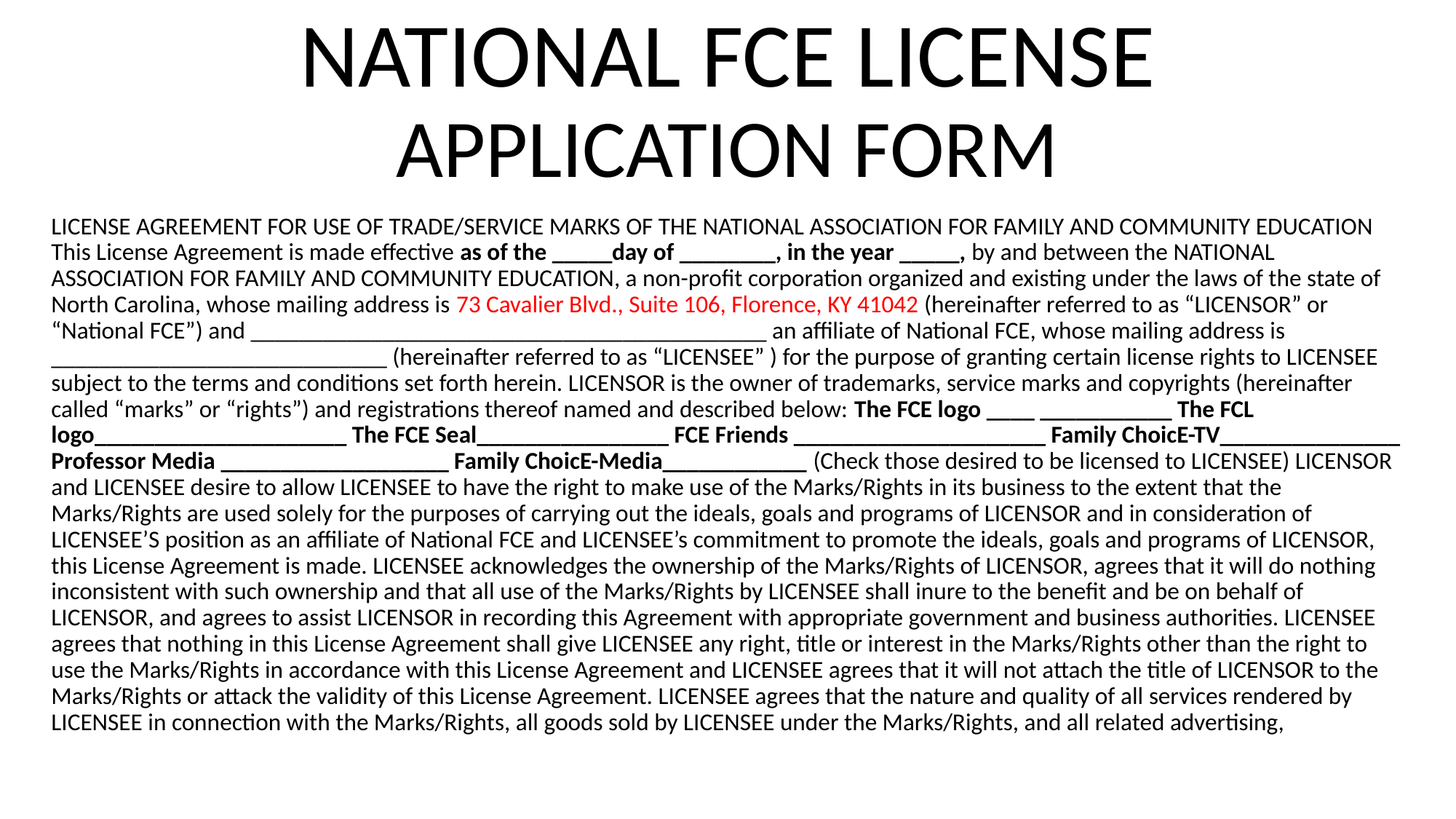

# NATIONAL FCE LICENSE APPLICATION FORM
LICENSE AGREEMENT FOR USE OF TRADE/SERVICE MARKS OF THE NATIONAL ASSOCIATION FOR FAMILY AND COMMUNITY EDUCATION This License Agreement is made effective as of the _____day of ________, in the year _____, by and between the NATIONAL ASSOCIATION FOR FAMILY AND COMMUNITY EDUCATION, a non-profit corporation organized and existing under the laws of the state of North Carolina, whose mailing address is 73 Cavalier Blvd., Suite 106, Florence, KY 41042 (hereinafter referred to as “LICENSOR” or “National FCE”) and ___________________________________________ an affiliate of National FCE, whose mailing address is ____________________________ (hereinafter referred to as “LICENSEE” ) for the purpose of granting certain license rights to LICENSEE subject to the terms and conditions set forth herein. LICENSOR is the owner of trademarks, service marks and copyrights (hereinafter called “marks” or “rights”) and registrations thereof named and described below: The FCE logo ____ ___________ The FCL logo_____________________ The FCE Seal________________ FCE Friends _____________________ Family ChoicE-TV_______________ Professor Media ___________________ Family ChoicE-Media____________ (Check those desired to be licensed to LICENSEE) LICENSOR and LICENSEE desire to allow LICENSEE to have the right to make use of the Marks/Rights in its business to the extent that the Marks/Rights are used solely for the purposes of carrying out the ideals, goals and programs of LICENSOR and in consideration of LICENSEE’S position as an affiliate of National FCE and LICENSEE’s commitment to promote the ideals, goals and programs of LICENSOR, this License Agreement is made. LICENSEE acknowledges the ownership of the Marks/Rights of LICENSOR, agrees that it will do nothing inconsistent with such ownership and that all use of the Marks/Rights by LICENSEE shall inure to the benefit and be on behalf of LICENSOR, and agrees to assist LICENSOR in recording this Agreement with appropriate government and business authorities. LICENSEE agrees that nothing in this License Agreement shall give LICENSEE any right, title or interest in the Marks/Rights other than the right to use the Marks/Rights in accordance with this License Agreement and LICENSEE agrees that it will not attach the title of LICENSOR to the Marks/Rights or attack the validity of this License Agreement. LICENSEE agrees that the nature and quality of all services rendered by LICENSEE in connection with the Marks/Rights, all goods sold by LICENSEE under the Marks/Rights, and all related advertising,